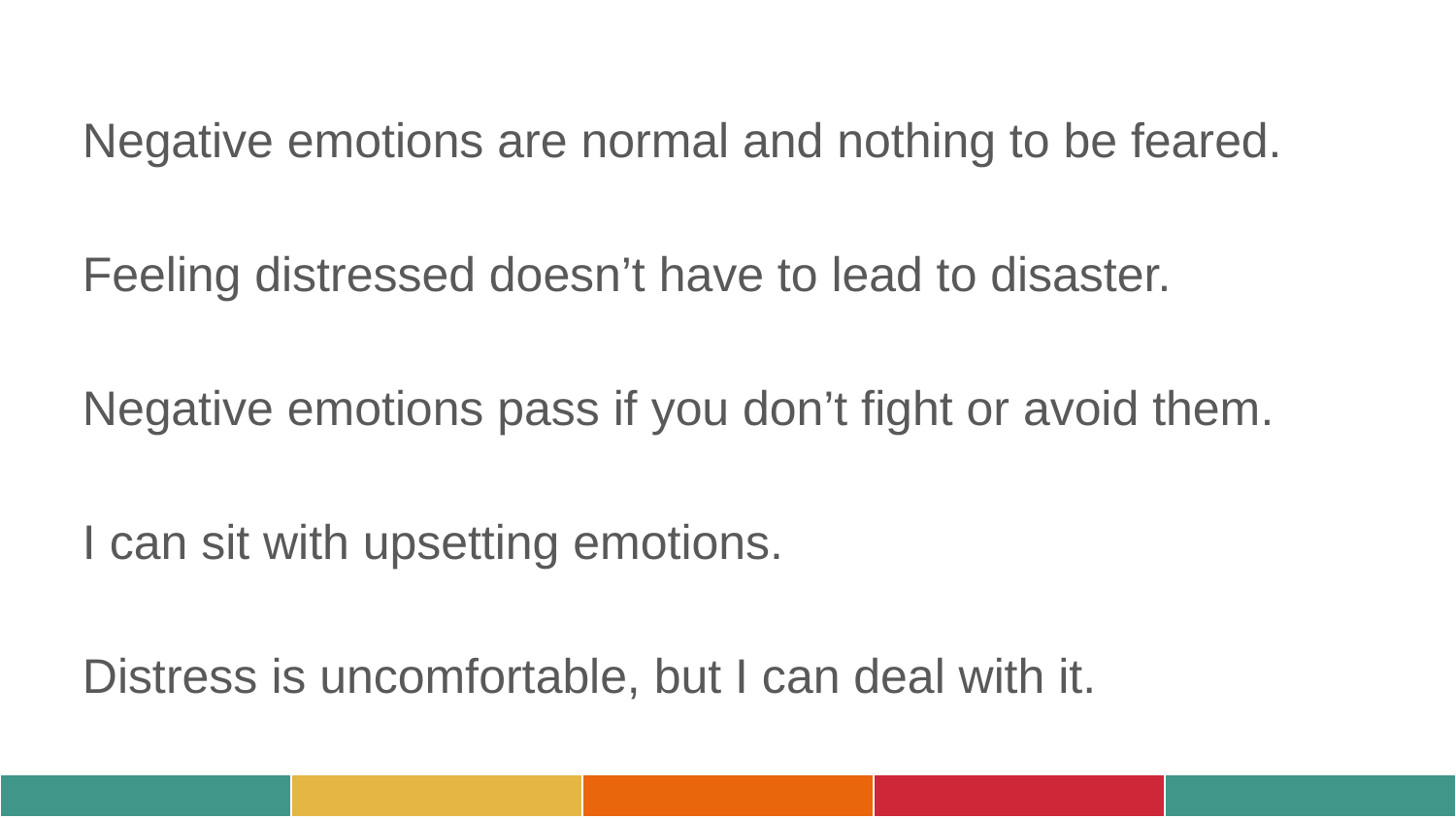

Negative emotions are normal and nothing to be feared.

Feeling distressed doesn’t have to lead to disaster.

Negative emotions pass if you don’t fight or avoid them.

I can sit with upsetting emotions.

Distress is uncomfortable, but I can deal with it.